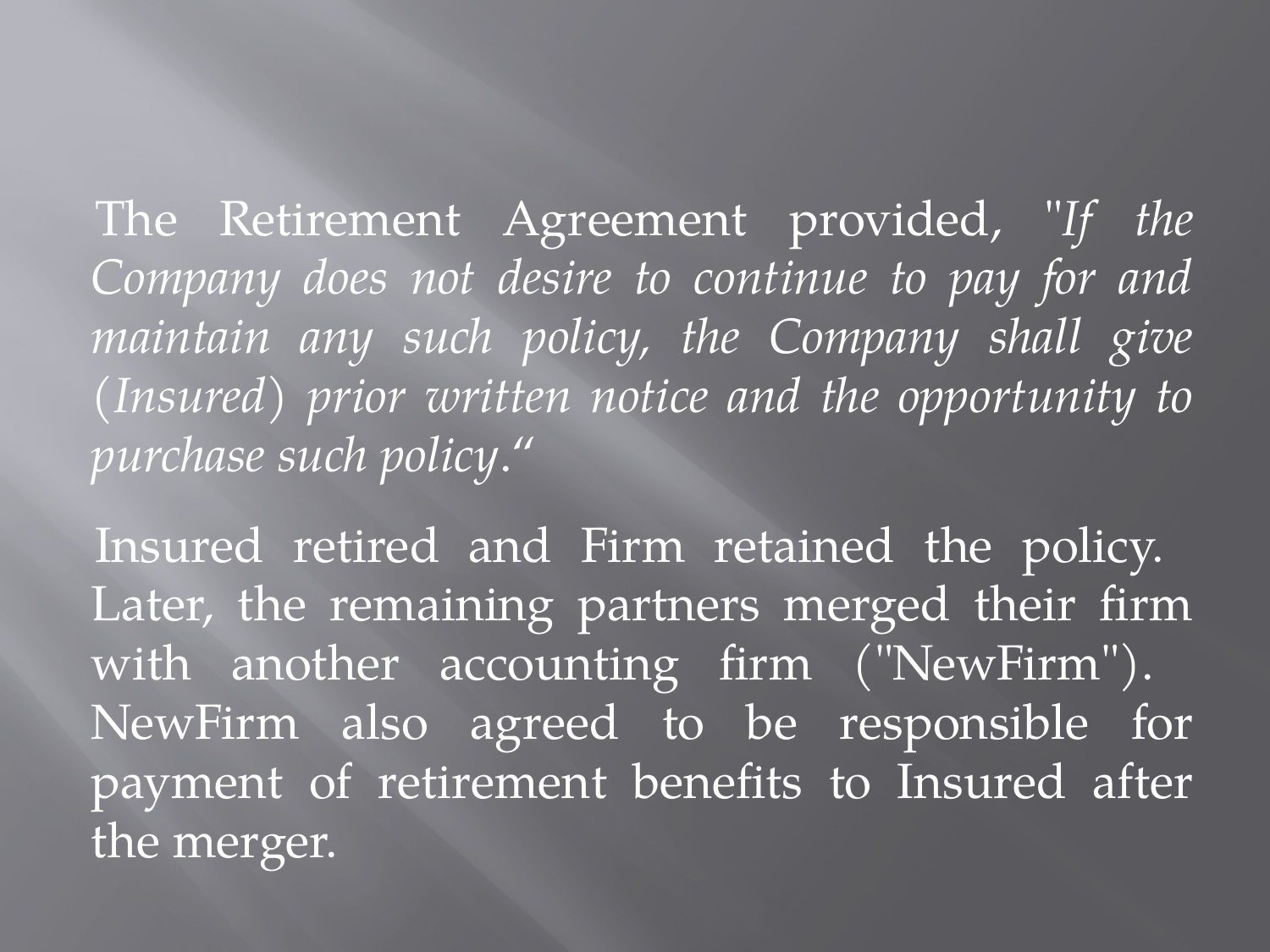

The Retirement Agreement provided, "If the Company does not desire to continue to pay for and maintain any such policy, the Company shall give (Insured) prior written notice and the opportunity to purchase such policy.“
Insured retired and Firm retained the policy.  Later, the remaining partners merged their firm with another accounting firm ("NewFirm").  NewFirm also agreed to be responsible for payment of retirement benefits to Insured after the merger.